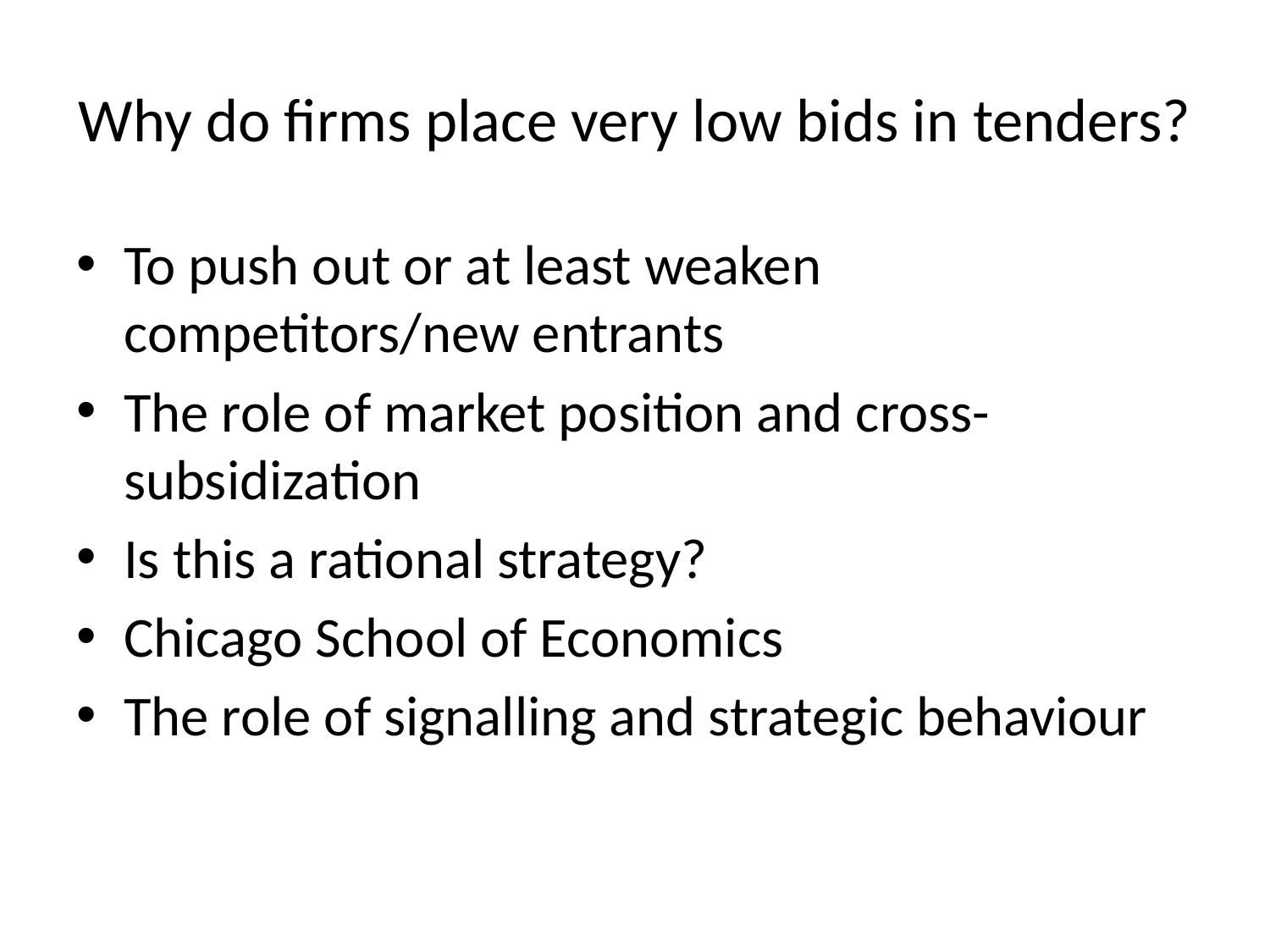

# Why do firms place very low bids in tenders?
To push out or at least weaken competitors/new entrants
The role of market position and cross-subsidization
Is this a rational strategy?
Chicago School of Economics
The role of signalling and strategic behaviour